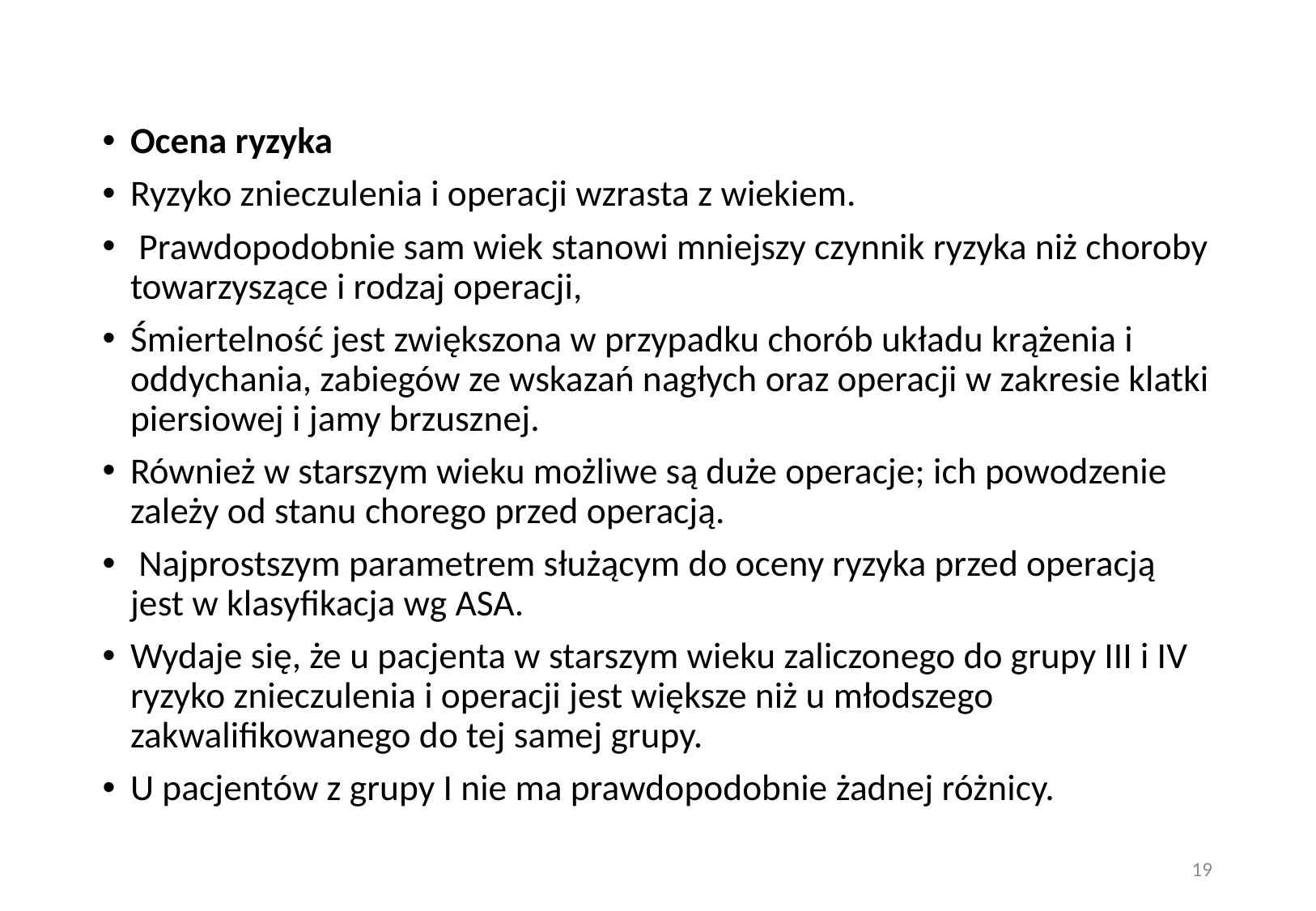

#
Ocena ryzyka
Ryzyko znieczulenia i operacji wzrasta z wiekiem.
 Prawdopodobnie sam wiek stanowi mniejszy czynnik ryzyka niż choroby towarzyszące i rodzaj operacji,
Śmiertelność jest zwiększona w przypadku chorób układu krążenia i oddychania, zabiegów ze wskazań nagłych oraz operacji w zakresie klatki piersiowej i jamy brzusznej.
Również w starszym wieku możliwe są duże operacje; ich powodzenie zależy od stanu chorego przed operacją.
 Najprostszym parametrem służącym do oceny ryzyka przed operacją jest w klasyfikacja wg ASA.
Wydaje się, że u pacjenta w starszym wieku zaliczonego do grupy III i IV ryzyko znieczulenia i operacji jest większe niż u młodszego zakwalifikowanego do tej samej grupy.
U pacjentów z grupy I nie ma prawdopodobnie żadnej różnicy.
19